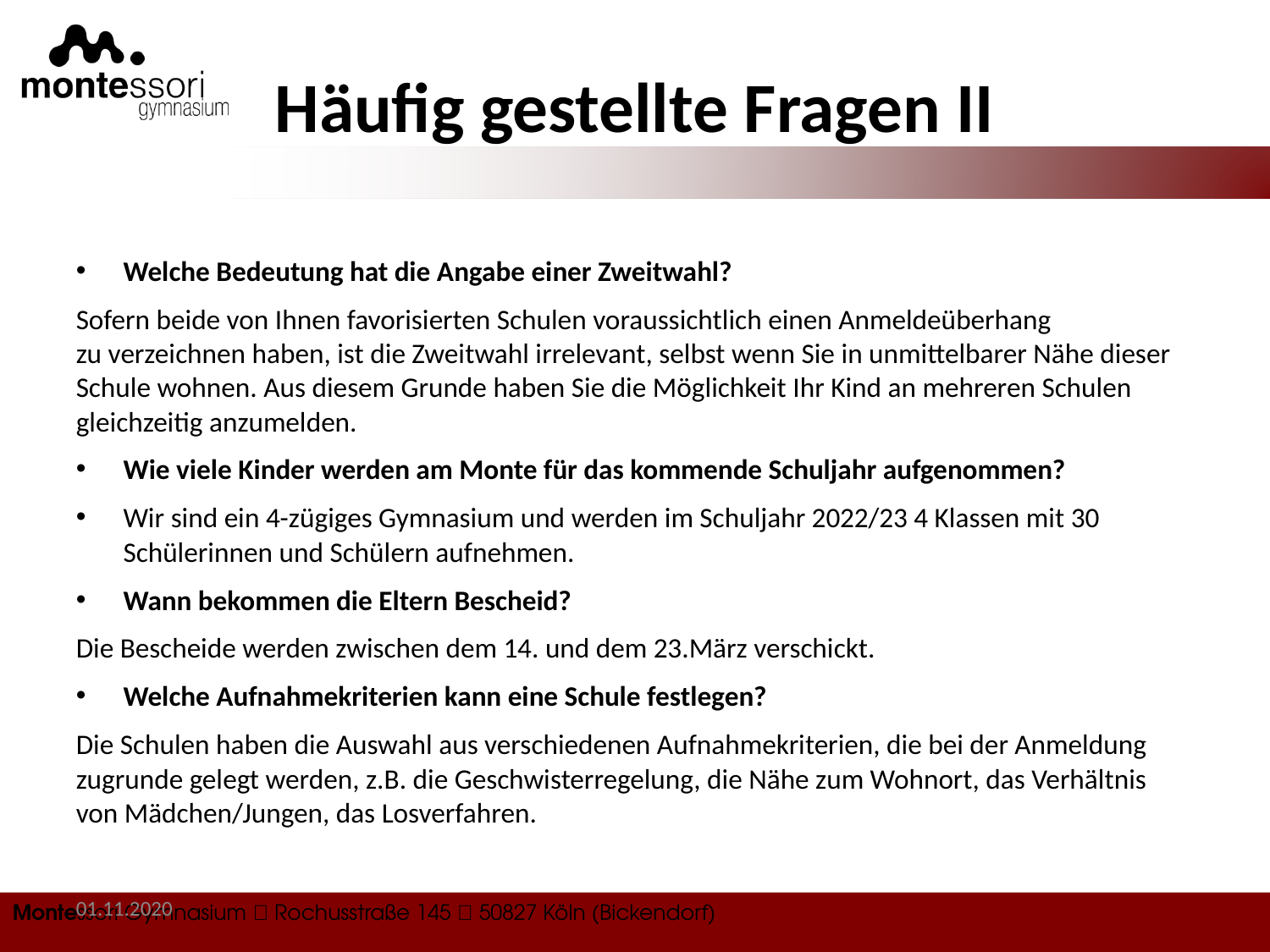

# Häufig gestellte Fragen II
Welche Bedeutung hat die Angabe einer Zweitwahl?
Sofern beide von Ihnen favorisierten Schulen voraussichtlich einen Anmeldeüberhang zu verzeichnen haben, ist die Zweitwahl irrelevant, selbst wenn Sie in unmittelbarer Nähe dieser Schule wohnen. Aus diesem Grunde haben Sie die Möglichkeit Ihr Kind an mehreren Schulen gleichzeitig anzumelden.
Wie viele Kinder werden am Monte für das kommende Schuljahr aufgenommen?
Wir sind ein 4-zügiges Gymnasium und werden im Schuljahr 2022/23 4 Klassen mit 30 Schülerinnen und Schülern aufnehmen.
Wann bekommen die Eltern Bescheid?
Die Bescheide werden zwischen dem 14. und dem 23.März verschickt.
Welche Aufnahmekriterien kann eine Schule festlegen?
Die Schulen haben die Auswahl aus verschiedenen Aufnahmekriterien, die bei der Anmeldung zugrunde gelegt werden, z.B. die Geschwisterregelung, die Nähe zum Wohnort, das Verhältnis von Mädchen/Jungen, das Losverfahren.

01.11.2020